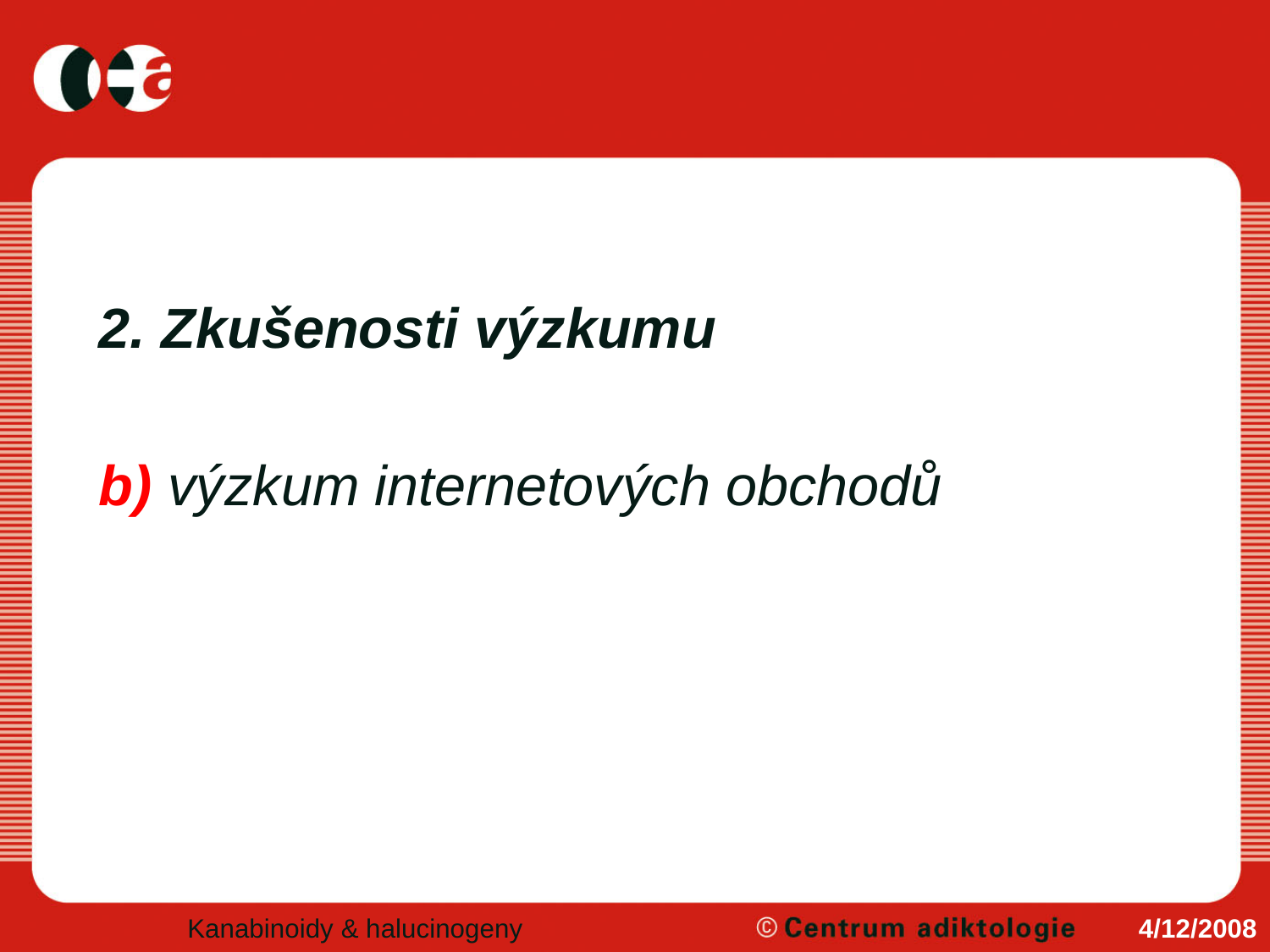

#

2. Zkušenosti výzkumu

b) výzkum internetových obchodů

Kanabinoidy & halucinogeny
4/12/2008